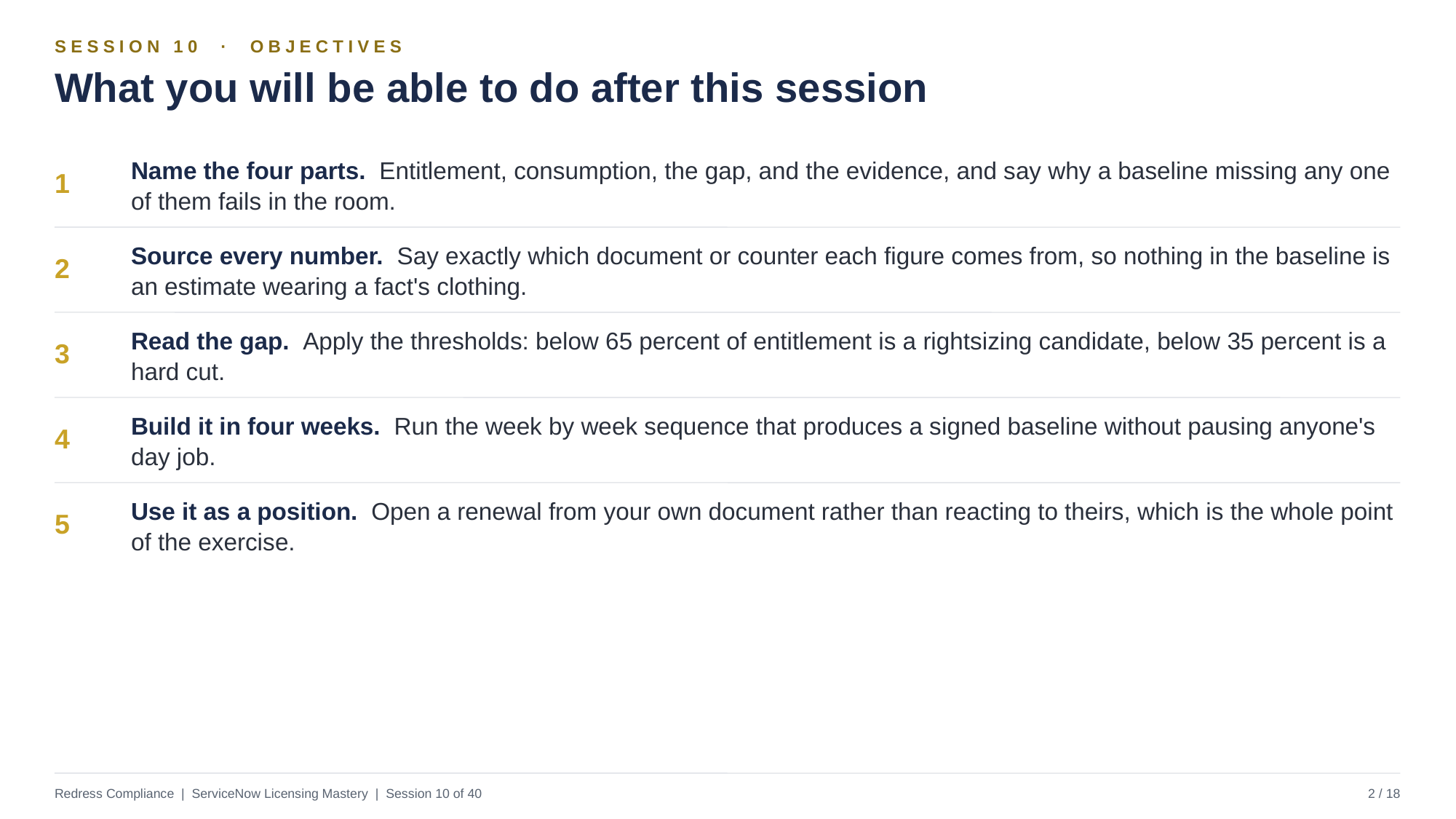

SESSION 10  ·  OBJECTIVES
What you will be able to do after this session
Name the four parts.  Entitlement, consumption, the gap, and the evidence, and say why a baseline missing any one of them fails in the room.
1

Source every number.  Say exactly which document or counter each figure comes from, so nothing in the baseline is an estimate wearing a fact's clothing.
2

Read the gap.  Apply the thresholds: below 65 percent of entitlement is a rightsizing candidate, below 35 percent is a hard cut.
3

Build it in four weeks.  Run the week by week sequence that produces a signed baseline without pausing anyone's day job.
4

Use it as a position.  Open a renewal from your own document rather than reacting to theirs, which is the whole point of the exercise.
5

Redress Compliance  |  ServiceNow Licensing Mastery  |  Session 10 of 40
2 / 18